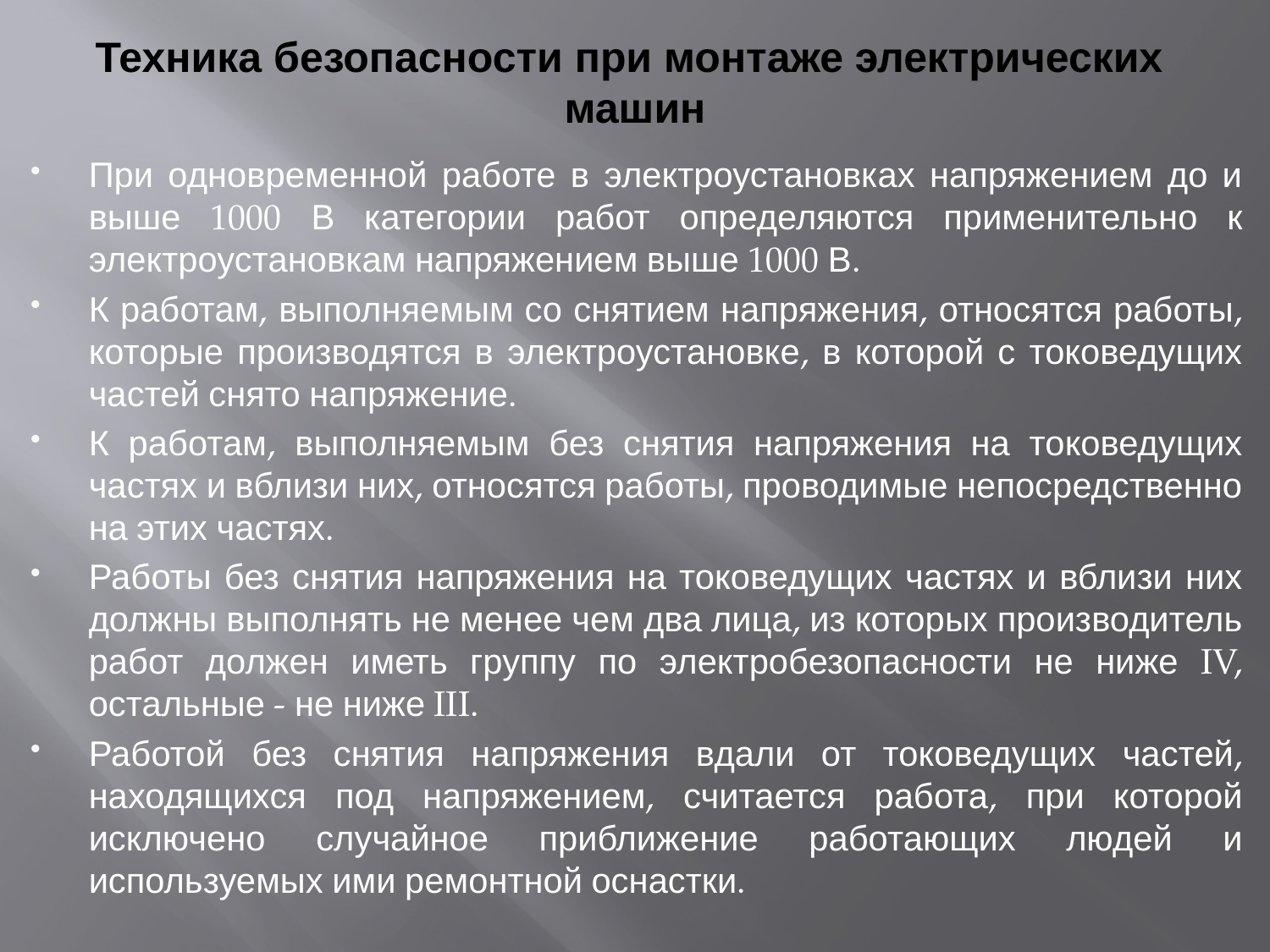

# Техника безопасности при монтаже электрических  машин
При одновременной работе в электроустановках напряжением до и выше 1000 В категории работ определяются применительно к электроустановкам напряжением выше 1000 В.
К работам, выполняемым со снятием напряжения, относятся работы, которые производятся в электроустановке, в которой с токоведущих частей снято напряжение.
К работам, выполняемым без снятия напряжения на токоведущих частях и вблизи них, относятся работы, проводимые непосредственно на этих частях.
Работы без снятия напряжения на токоведущих частях и вблизи них должны выполнять не менее чем два лица, из которых производитель работ должен иметь группу по электробезопасности не ниже IV, остальные - не ниже III.
Работой без снятия напряжения вдали от токоведущих частей, находящихся под напряжением, считается работа, при которой исключено случайное приближение работающих людей и используемых ими ремонтной оснастки.